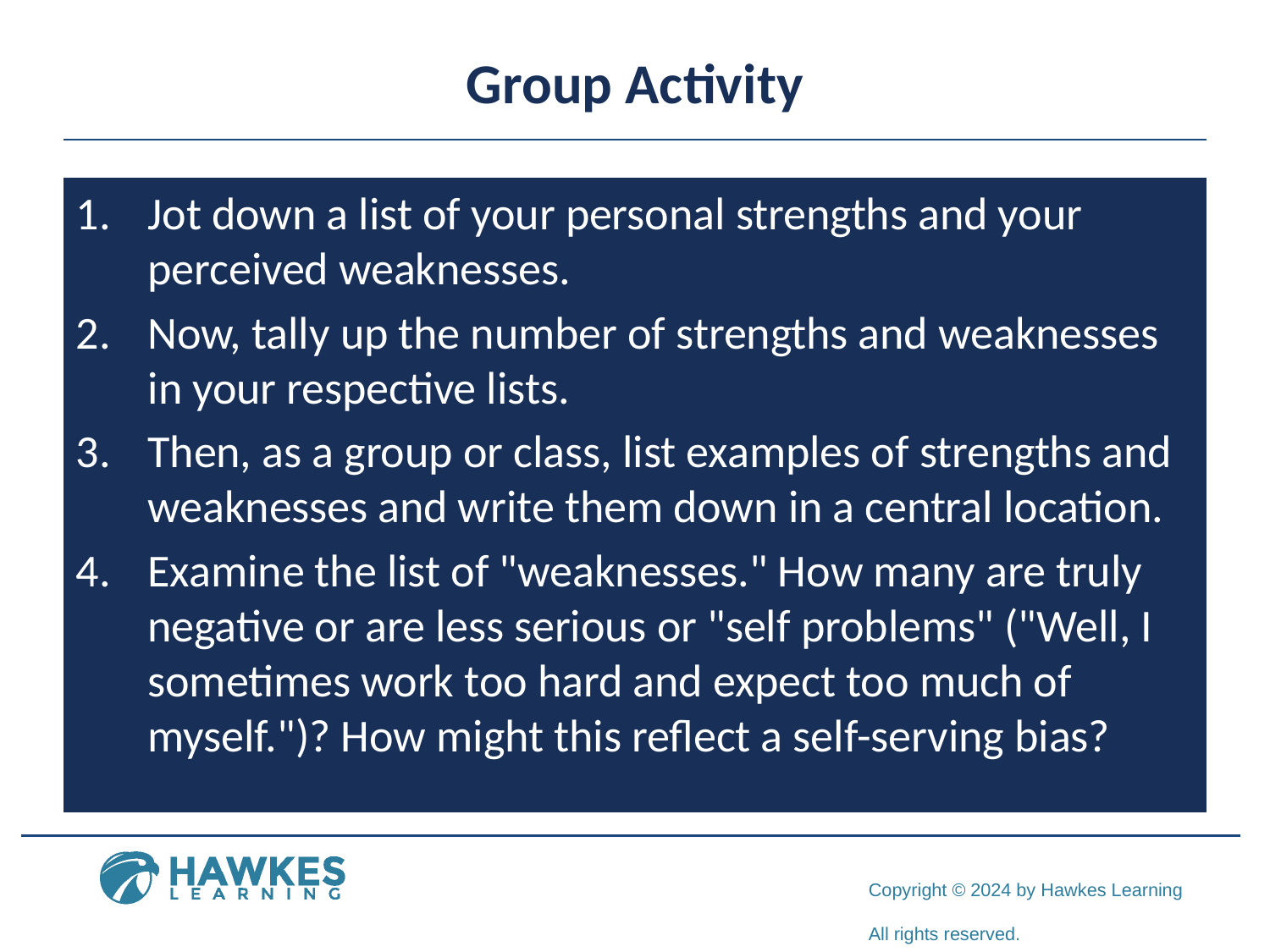

# Group Activity
Jot down a list of your personal strengths and your perceived weaknesses.
Now, tally up the number of strengths and weaknesses in your respective lists.
Then, as a group or class, list examples of strengths and weaknesses and write them down in a central location.
Examine the list of "weaknesses." How many are truly negative or are less serious or "self problems" ("Well, I sometimes work too hard and expect too much of myself.")? How might this reflect a self-serving bias?